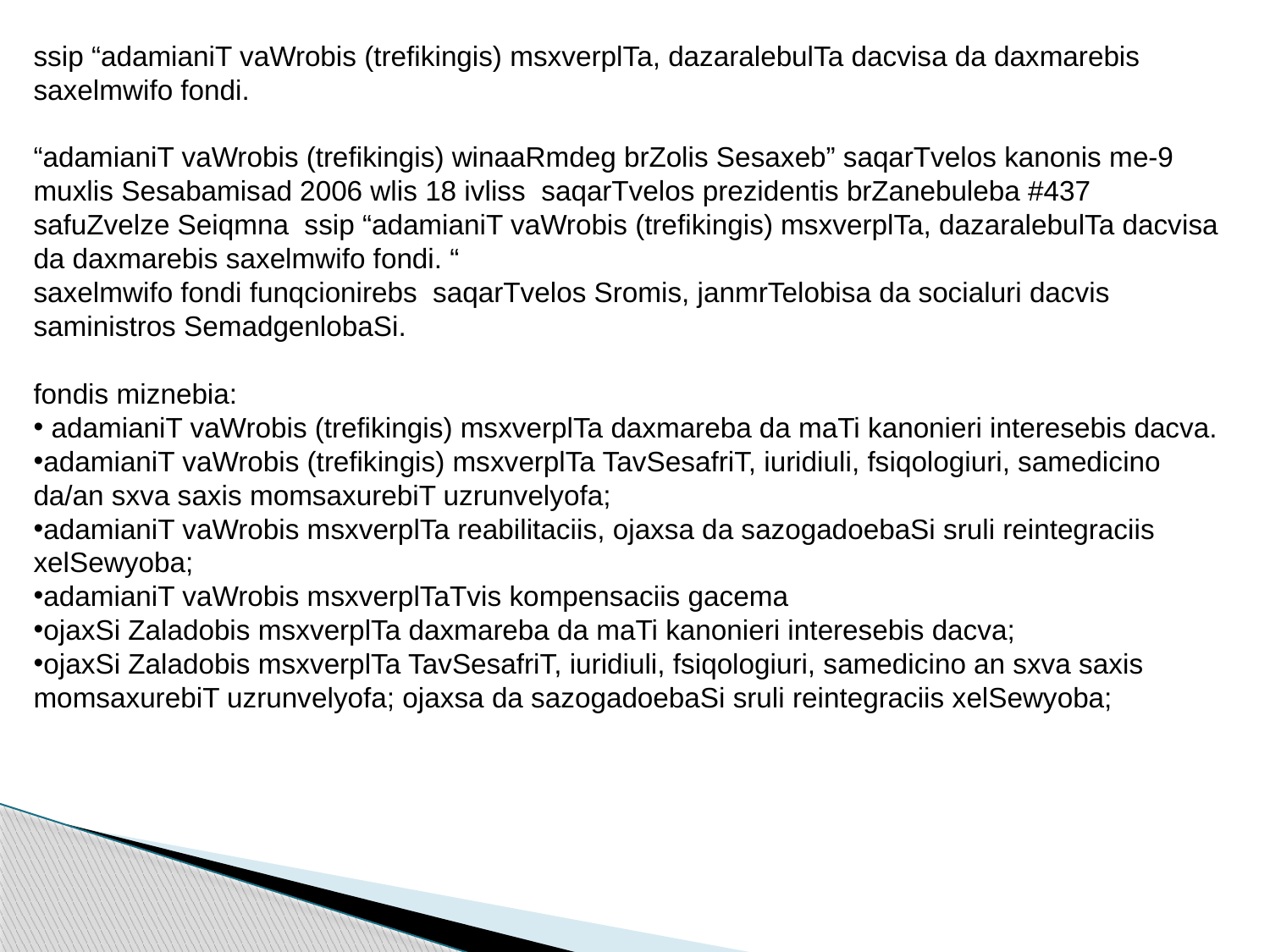

ssip “adamianiT vaWrobis (trefikingis) msxverplTa, dazaralebulTa dacvisa da daxmarebis saxelmwifo fondi.

“adamianiT vaWrobis (trefikingis) winaaRmdeg brZolis Sesaxeb” saqarTvelos kanonis me-9 muxlis Sesabamisad 2006 wlis 18 ivliss  saqarTvelos prezidentis brZanebuleba #437 safuZvelze Seiqmna  ssip “adamianiT vaWrobis (trefikingis) msxverplTa, dazaralebulTa dacvisa da daxmarebis saxelmwifo fondi. “
saxelmwifo fondi funqcionirebs  saqarTvelos Sromis, janmrTelobisa da socialuri dacvis saministros SemadgenlobaSi.

fondis miznebia:
 adamianiT vaWrobis (trefikingis) msxverplTa daxmareba da maTi kanonieri interesebis dacva.
adamianiT vaWrobis (trefikingis) msxverplTa TavSesafriT, iuridiuli, fsiqologiuri, samedicino da/an sxva saxis momsaxurebiT uzrunvelyofa;
adamianiT vaWrobis msxverplTa reabilitaciis, ojaxsa da sazogadoebaSi sruli reintegraciis xelSewyoba;
adamianiT vaWrobis msxverplTaTvis kompensaciis gacema
ojaxSi Zaladobis msxverplTa daxmareba da maTi kanonieri interesebis dacva;
ojaxSi Zaladobis msxverplTa TavSesafriT, iuridiuli, fsiqologiuri, samedicino an sxva saxis momsaxurebiT uzrunvelyofa; ojaxsa da sazogadoebaSi sruli reintegraciis xelSewyoba;